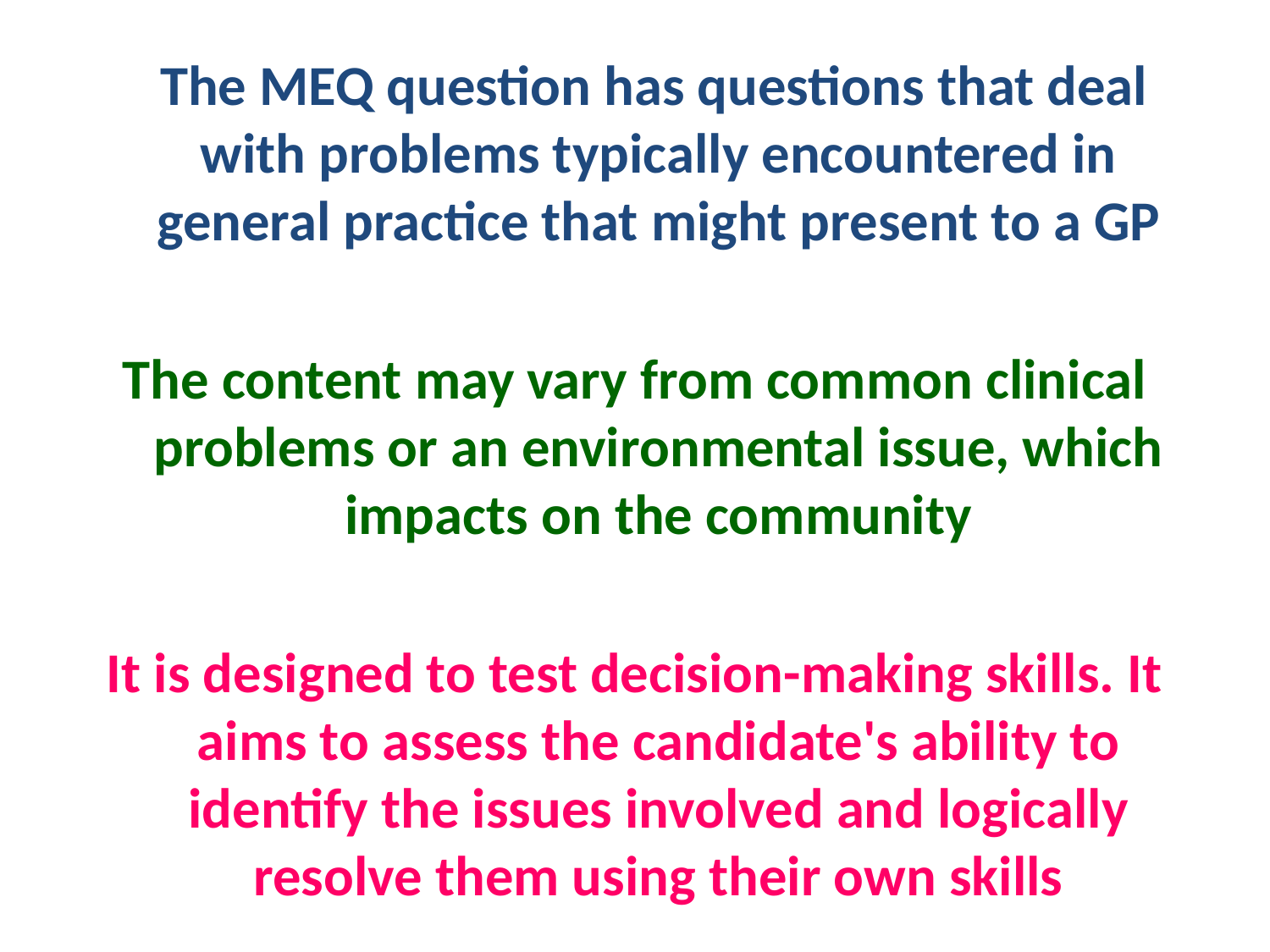

The MEQ question has questions that deal with problems typically encountered in general practice that might present to a GP

The content may vary from common clinical problems or an environmental issue, which impacts on the community

It is designed to test decision-making skills. It aims to assess the candidate's ability to identify the issues involved and logically resolve them using their own skills